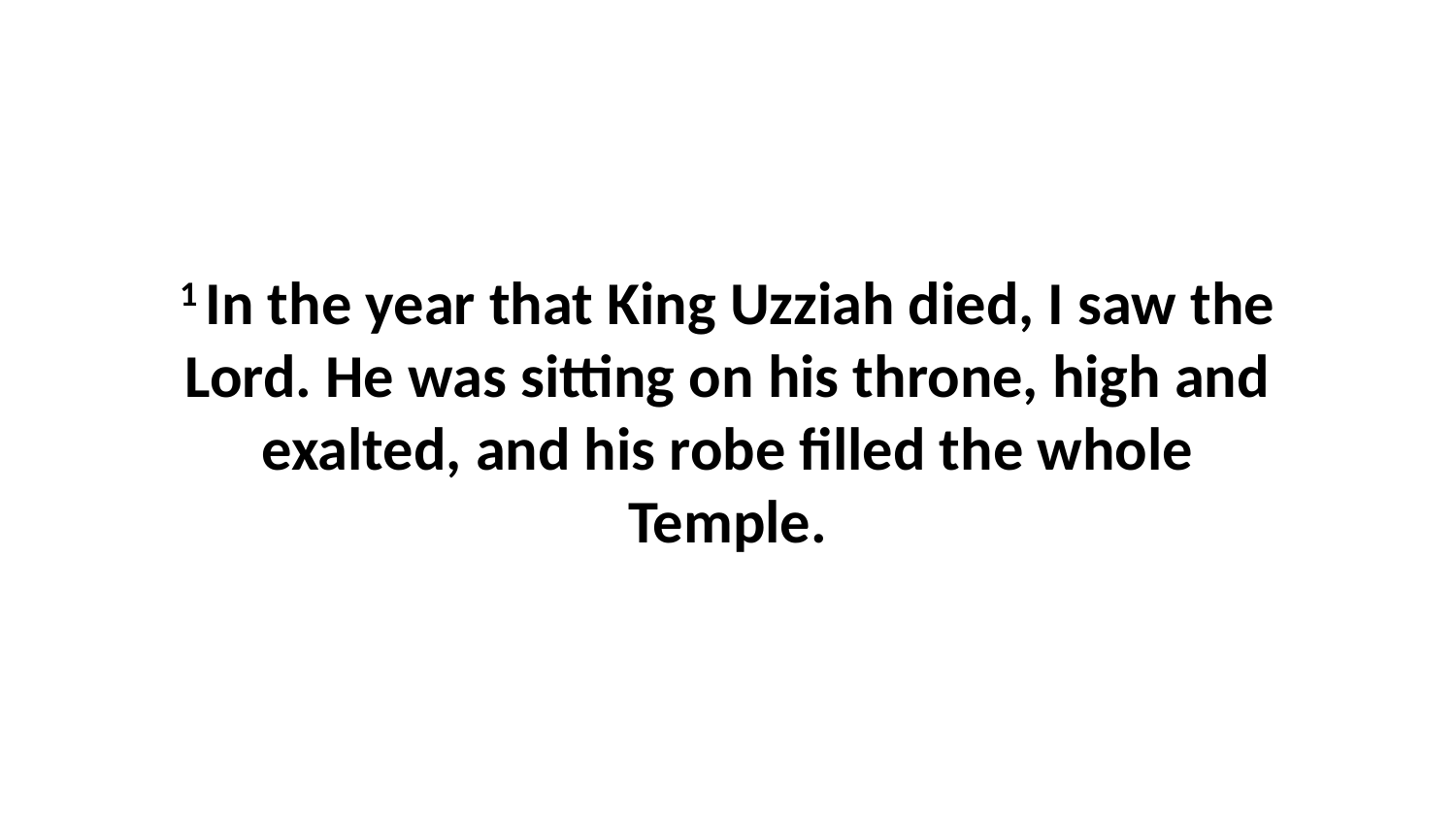

1 In the year that King Uzziah died, I saw the Lord. He was sitting on his throne, high and exalted, and his robe filled the whole Temple.